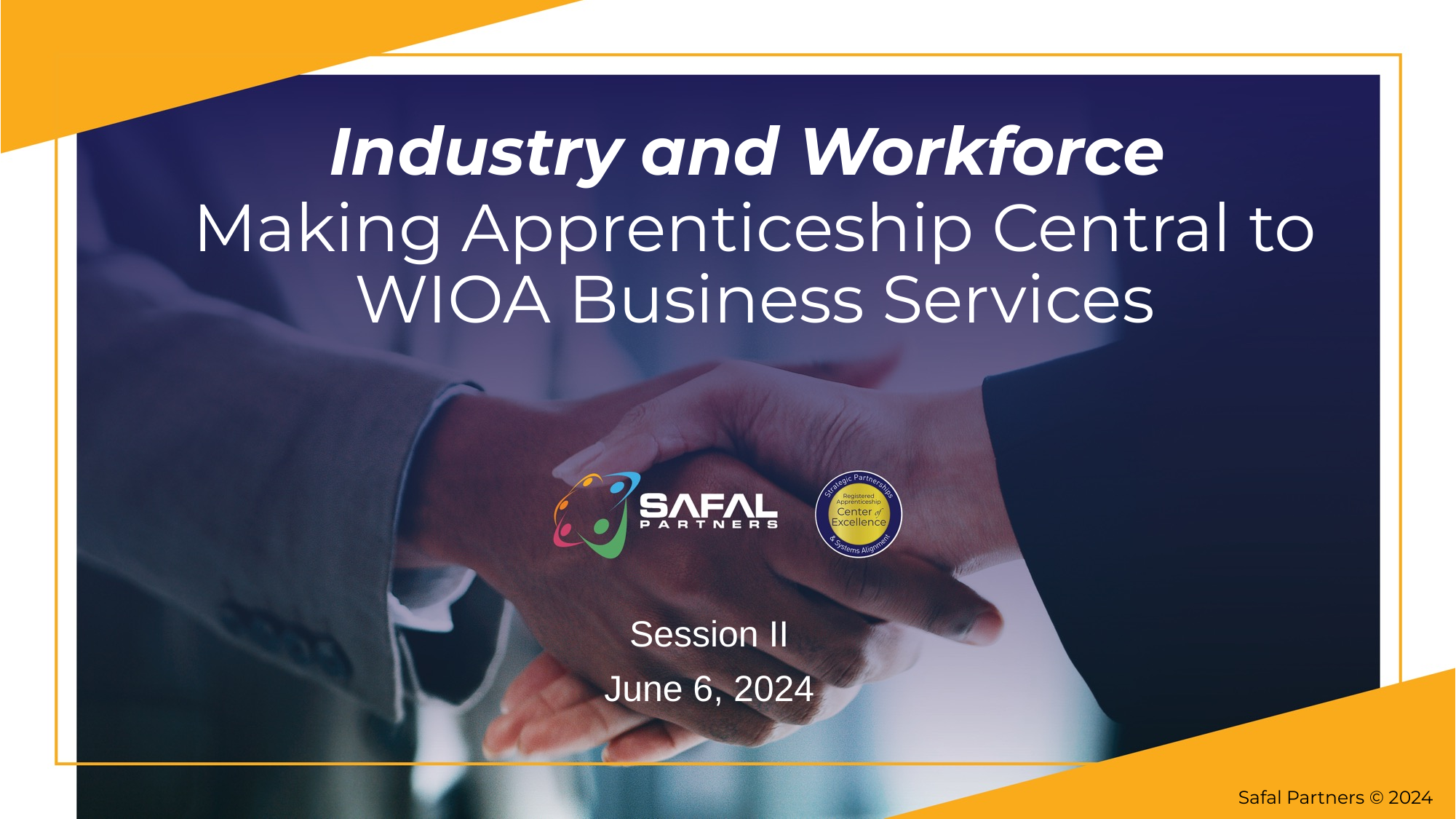

Industry and Workforce
# Making Apprenticeship Central to WIOA Business Services
Session II
June 6, 2024